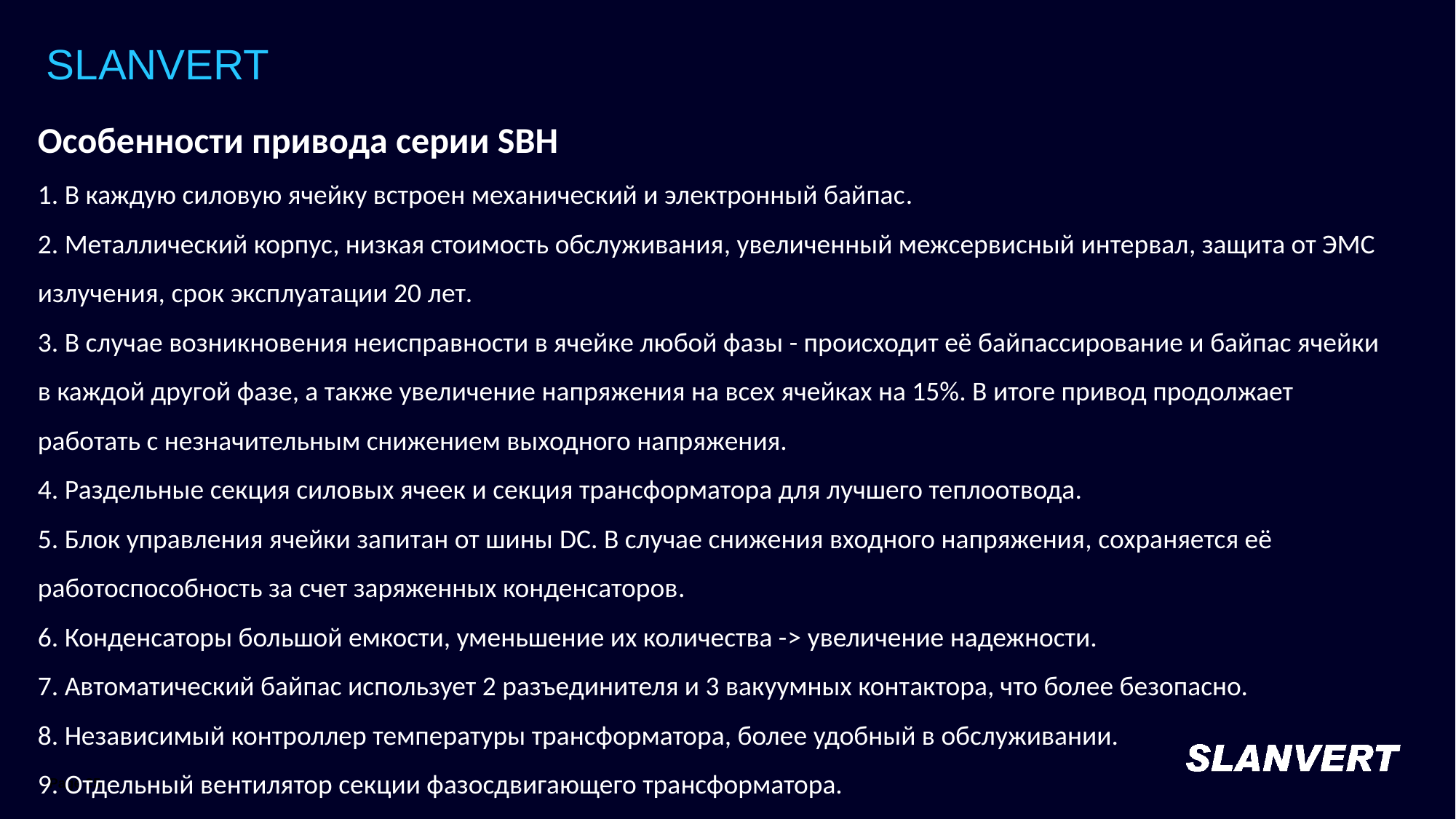

SLANVERT
Особенности привода серии SBH
1. В каждую силовую ячейку встроен механический и электронный байпас.
2. Металлический корпус, низкая стоимость обслуживания, увеличенный межсервисный интервал, защита от ЭМС излучения, срок эксплуатации 20 лет.
3. В случае возникновения неисправности в ячейке любой фазы - происходит её байпассирование и байпас ячейки в каждой другой фазе, а также увеличение напряжения на всех ячейках на 15%. В итоге привод продолжает работать с незначительным снижением выходного напряжения.
4. Раздельные секция силовых ячеек и секция трансформатора для лучшего теплоотвода.
5. Блок управления ячейки запитан от шины DC. В случае снижения входного напряжения, сохраняется её работоспособность за счет заряженных конденсаторов.
6. Конденсаторы большой емкости, уменьшение их количества -> увеличение надежности.
7. Автоматический байпас использует 2 разъединителя и 3 вакуумных контактора, что более безопасно.
8. Независимый контроллер температуры трансформатора, более удобный в обслуживании.
9. Отдельный вентилятор секции фазосдвигающего трансформатора.